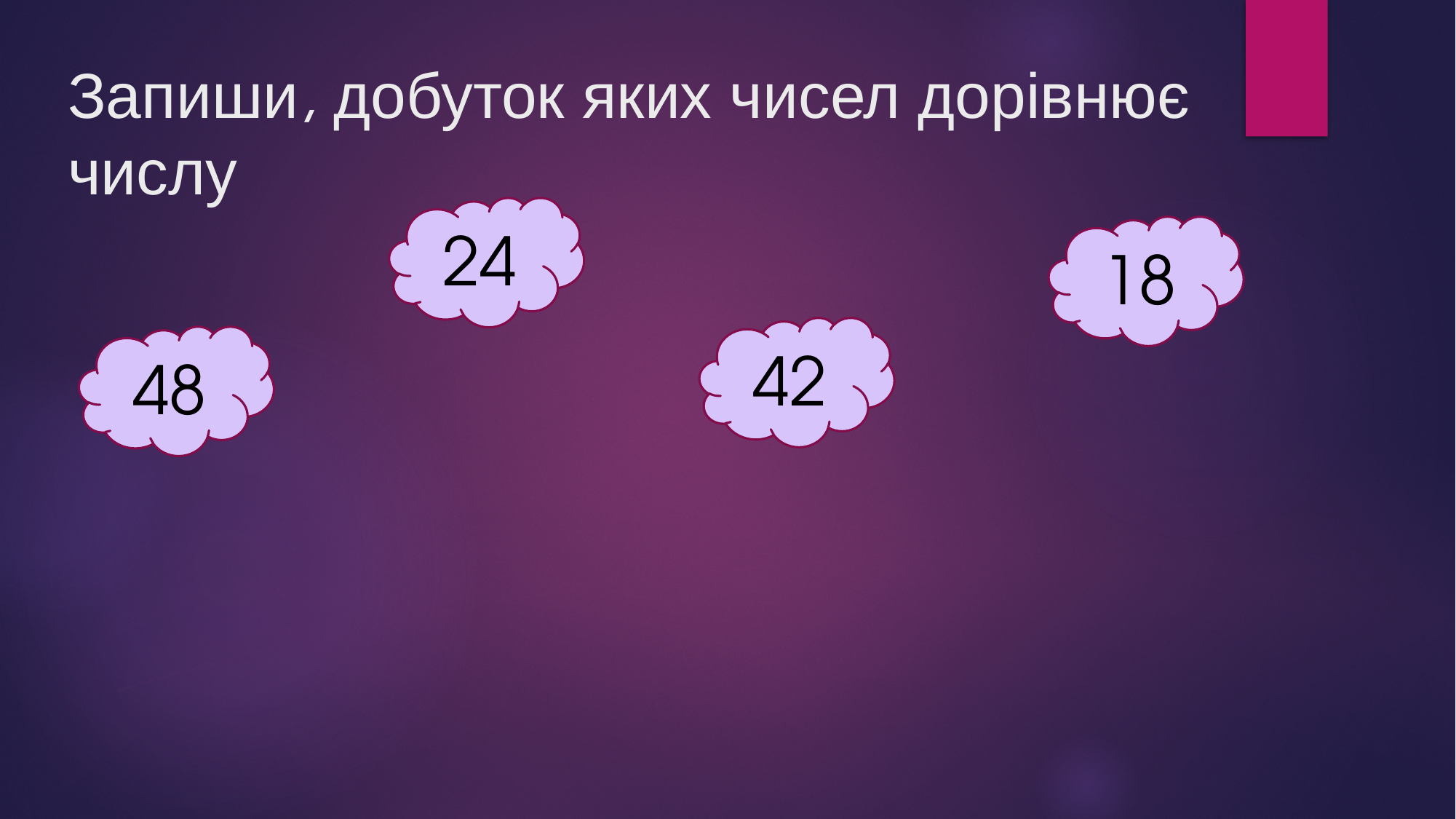

# Запиши, добуток яких чисел дорівнює  числу
24
18
42
48